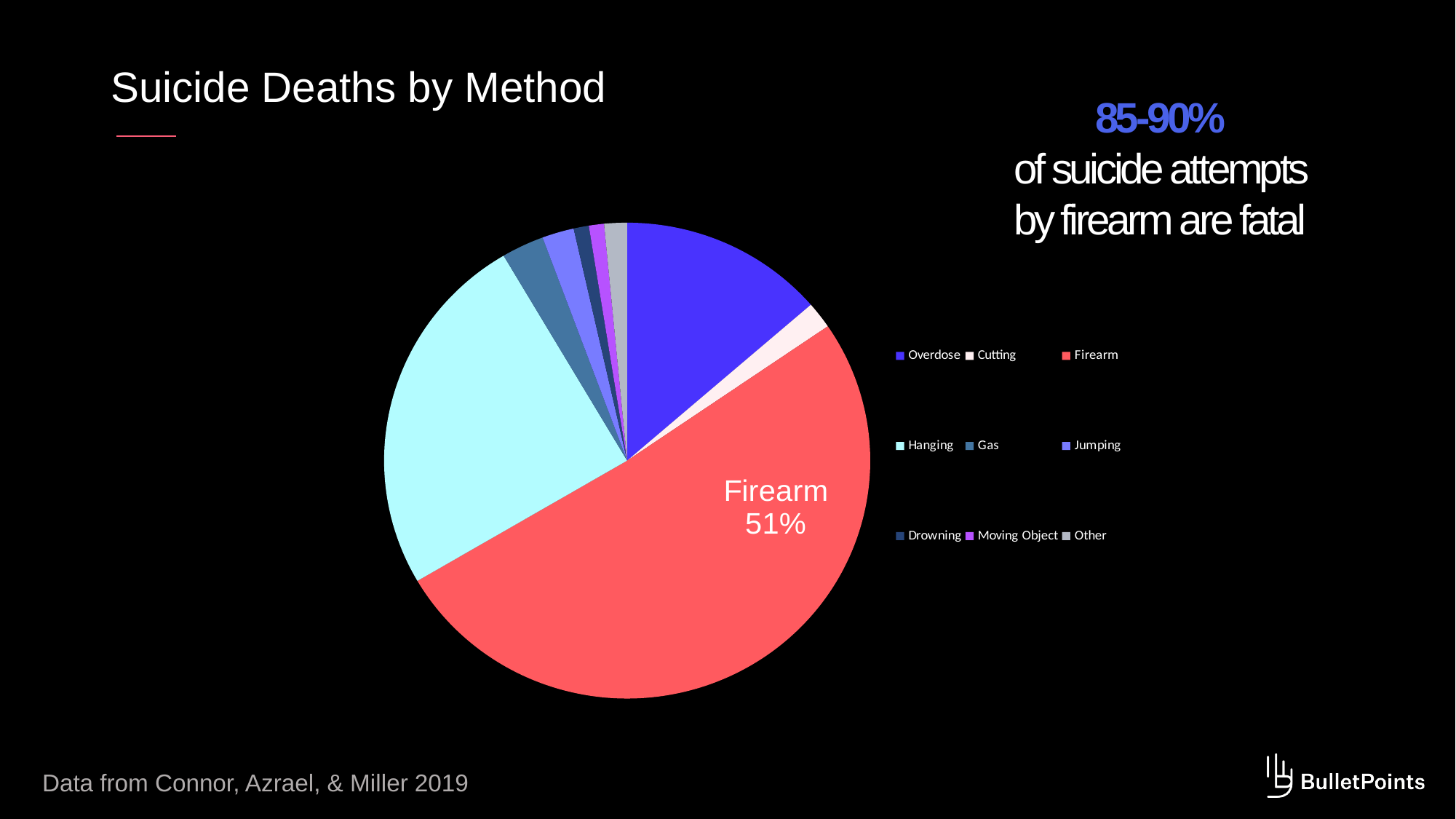

# Suicide Deaths by Method
85-90%
of suicide attempts by firearm are fatal

### Chart

| Category | Column1 |
|---|---|
| Overdose | 13.5 |
| Cutting | 1.8 |
| Firearm | 50.6 |
| Hanging | 24.7 |
| Gas | 2.8 |
| Jumping | 2.1 |
| Drowning | 1.0 |
| Moving Object | 1.0 |
| Other | 1.5 |
Data from Connor, Azrael, & Miller 2019